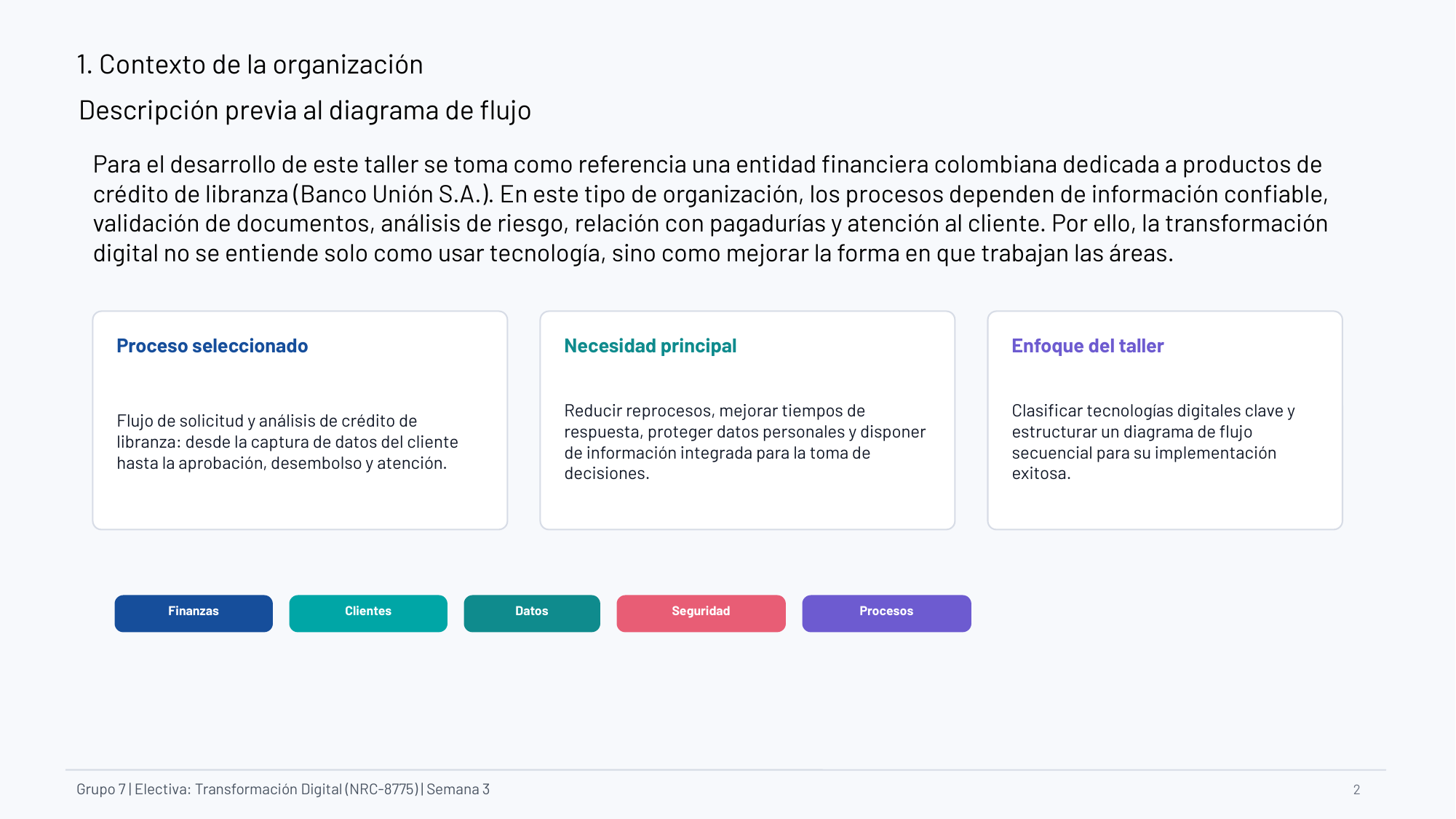

1. Contexto de la organización
Descripción previa al diagrama de flujo
Para el desarrollo de este taller se toma como referencia una entidad financiera colombiana dedicada a productos de crédito de libranza (Banco Unión S.A.). En este tipo de organización, los procesos dependen de información confiable, validación de documentos, análisis de riesgo, relación con pagadurías y atención al cliente. Por ello, la transformación digital no se entiende solo como usar tecnología, sino como mejorar la forma en que trabajan las áreas.

Proceso seleccionado
Necesidad principal
Enfoque del taller
Flujo de solicitud y análisis de crédito de libranza: desde la captura de datos del cliente hasta la aprobación, desembolso y atención.
Reducir reprocesos, mejorar tiempos de respuesta, proteger datos personales y disponer de información integrada para la toma de decisiones.
Clasificar tecnologías digitales clave y estructurar un diagrama de flujo secuencial para su implementación exitosa.

Finanzas
Clientes
Datos
Seguridad
Procesos
2
Grupo 7 | Electiva: Transformación Digital (NRC-8775) | Semana 3